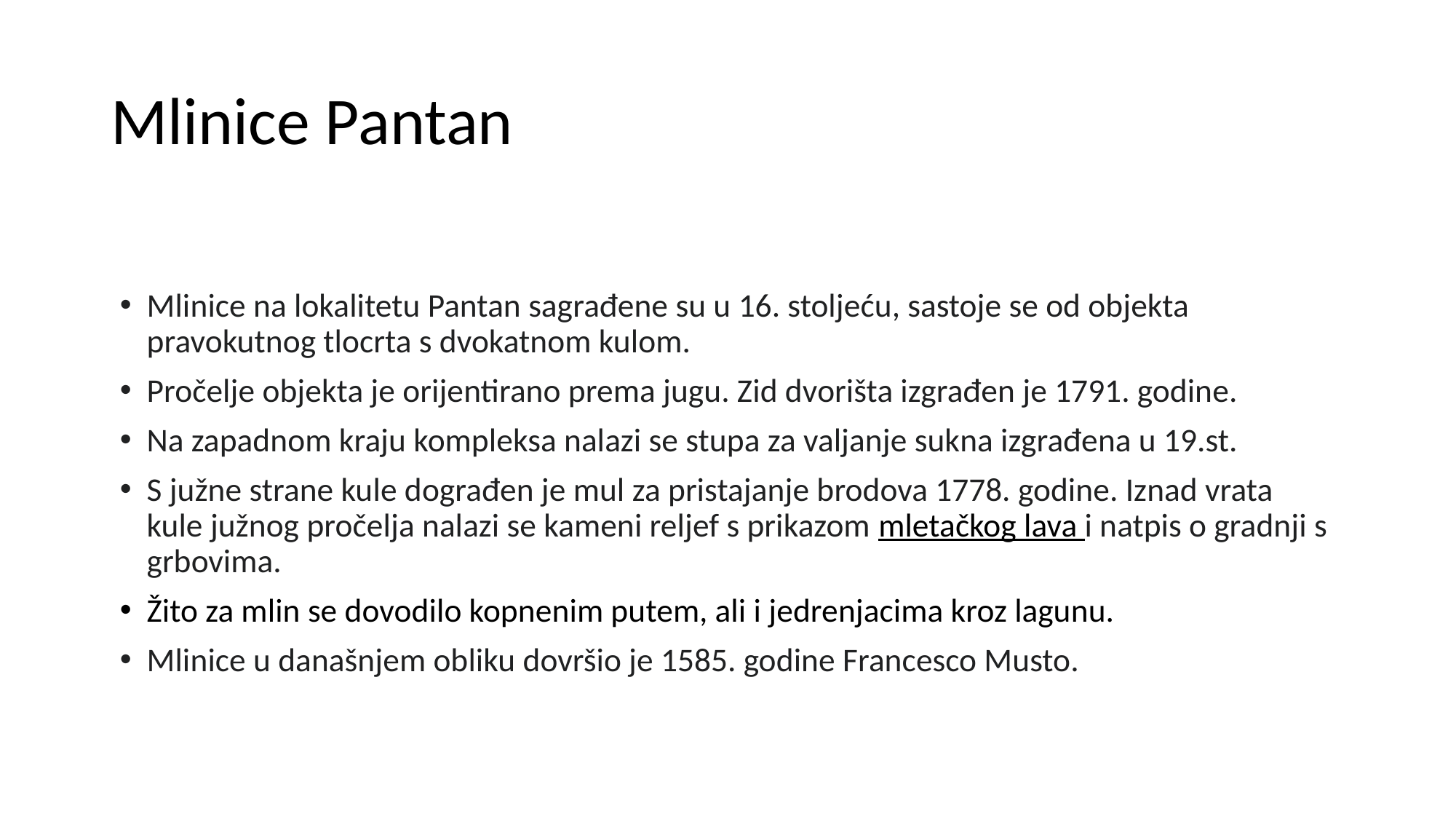

# Mlinice Pantan
Mlinice na lokalitetu Pantan sagrađene su u 16. stoljeću, sastoje se od objekta pravokutnog tlocrta s dvokatnom kulom.
Pročelje objekta je orijentirano prema jugu. Zid dvorišta izgrađen je 1791. godine.
Na zapadnom kraju kompleksa nalazi se stupa za valjanje sukna izgrađena u 19.st.
S južne strane kule dograđen je mul za pristajanje brodova 1778. godine. Iznad vrata kule južnog pročelja nalazi se kameni reljef s prikazom mletačkog lava i natpis o gradnji s grbovima.
Žito za mlin se dovodilo kopnenim putem, ali i jedrenjacima kroz lagunu.
Mlinice u današnjem obliku dovršio je 1585. godine Francesco Musto.